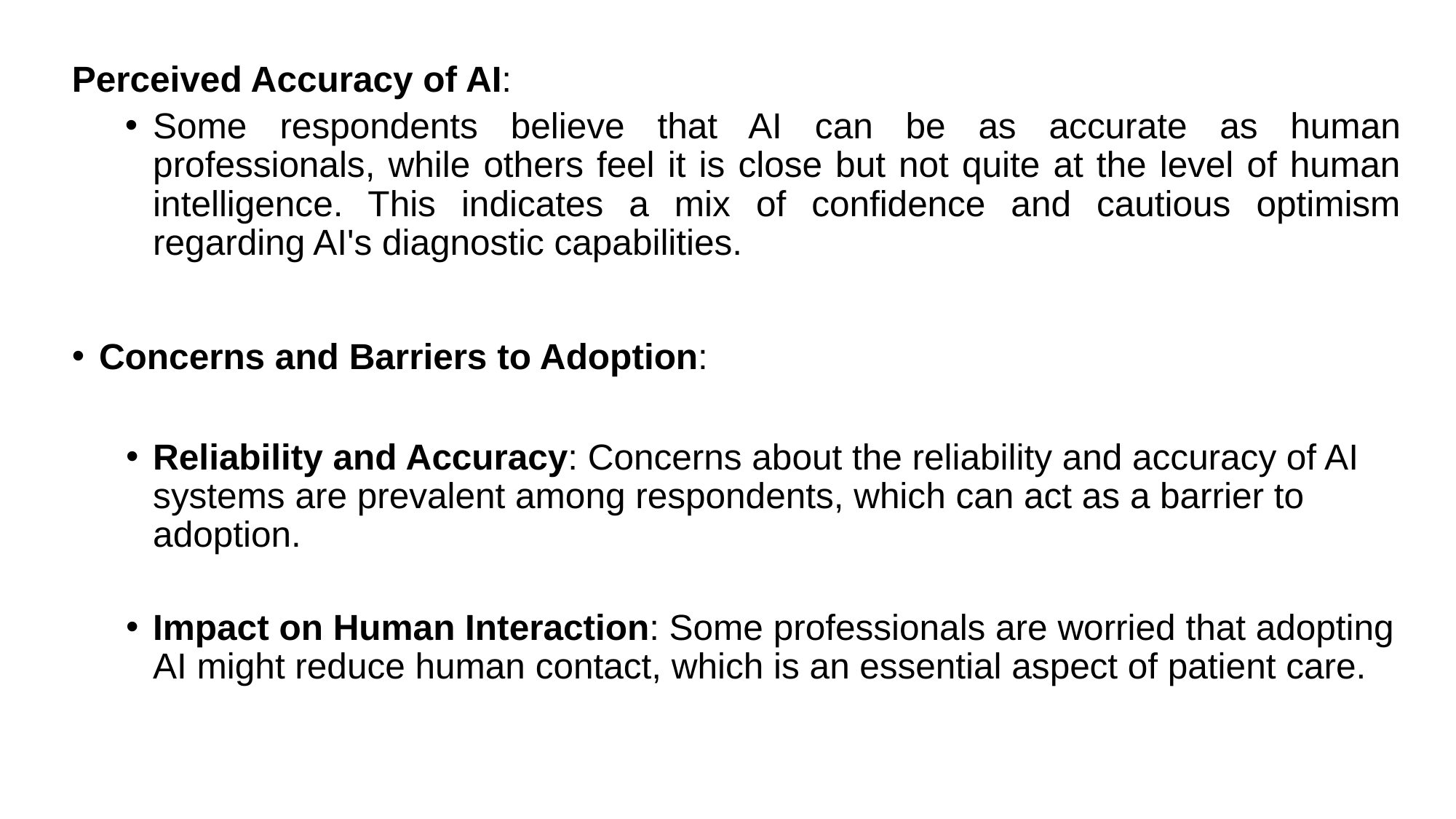

Perceived Accuracy of AI:
Some respondents believe that AI can be as accurate as human professionals, while others feel it is close but not quite at the level of human intelligence. This indicates a mix of confidence and cautious optimism regarding AI's diagnostic capabilities.

Concerns and Barriers to Adoption:

Reliability and Accuracy: Concerns about the reliability and accuracy of AI systems are prevalent among respondents, which can act as a barrier to adoption.

Impact on Human Interaction: Some professionals are worried that adopting AI might reduce human contact, which is an essential aspect of patient care.